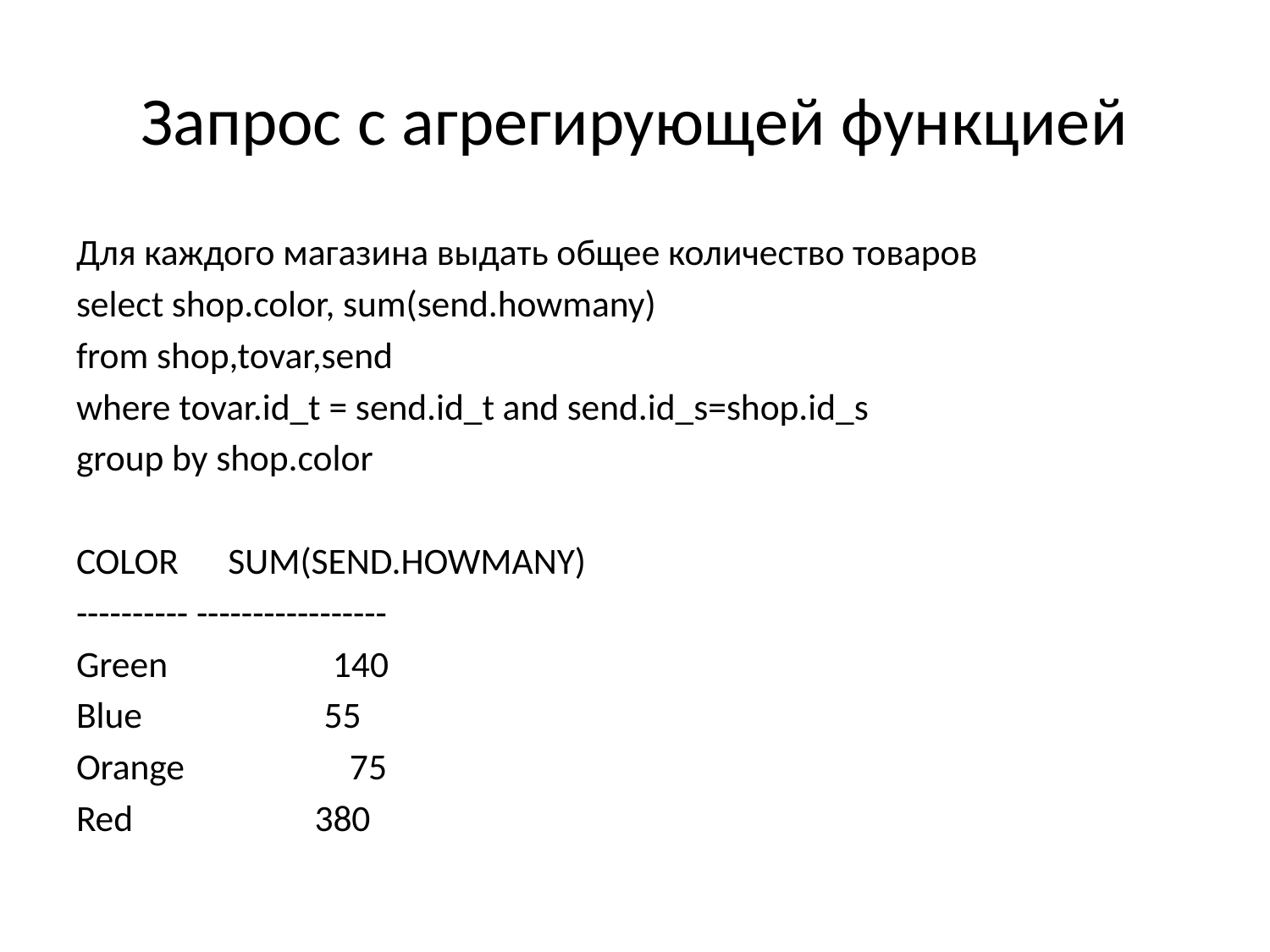

# Запрос с агрегирующей функцией
Для каждого магазина выдать общее количество товаров
select shop.color, sum(send.howmany)
from shop,tovar,send
where tovar.id_t = send.id_t and send.id_s=shop.id_s
group by shop.color

COLOR      SUM(SEND.HOWMANY)
---------- -----------------
Green                    140
Blue                      55
Orange                    75
Red                      380